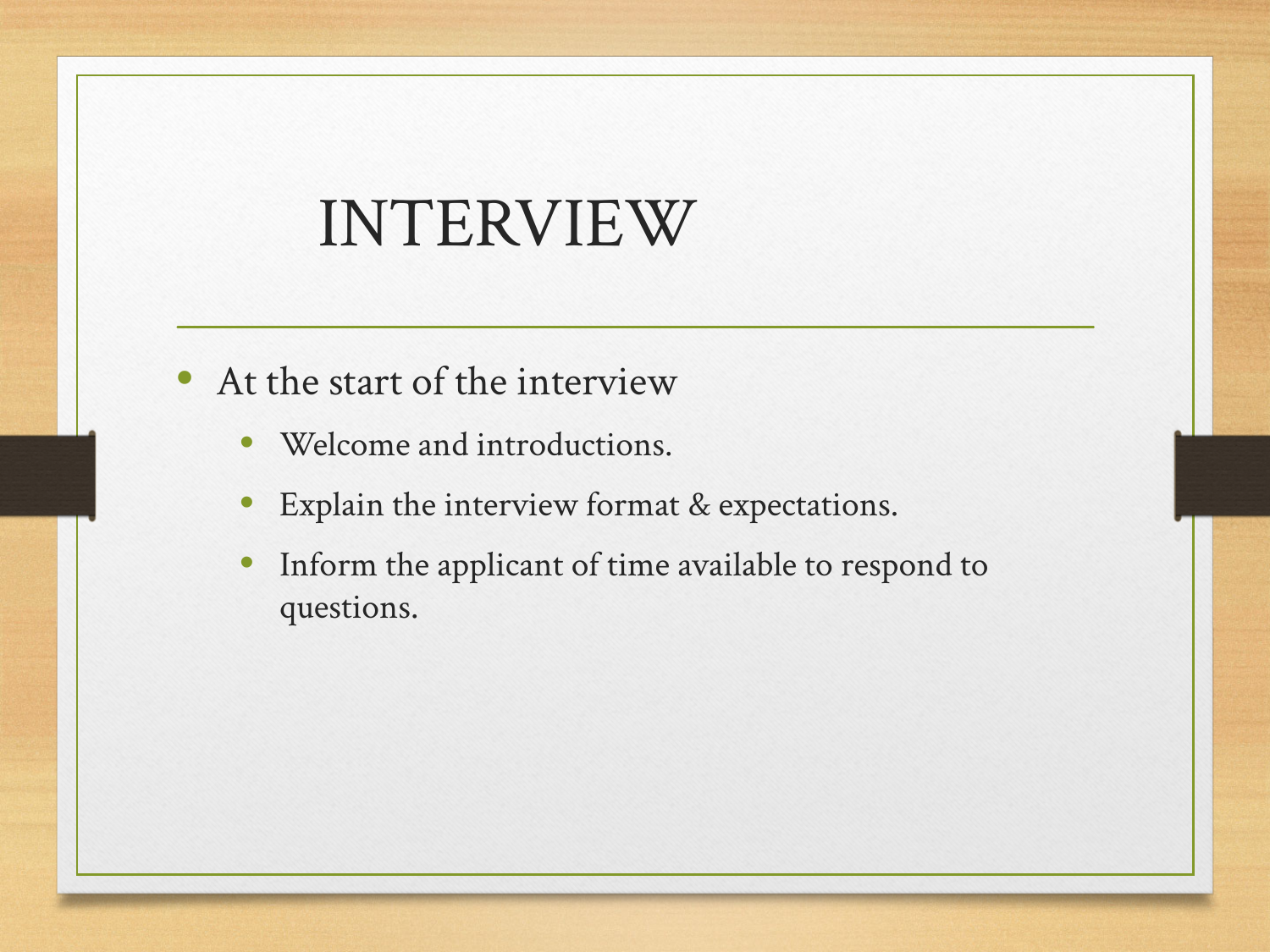

# INTERVIEW
At the start of the interview
Welcome and introductions.
Explain the interview format & expectations.
Inform the applicant of time available to respond to questions.